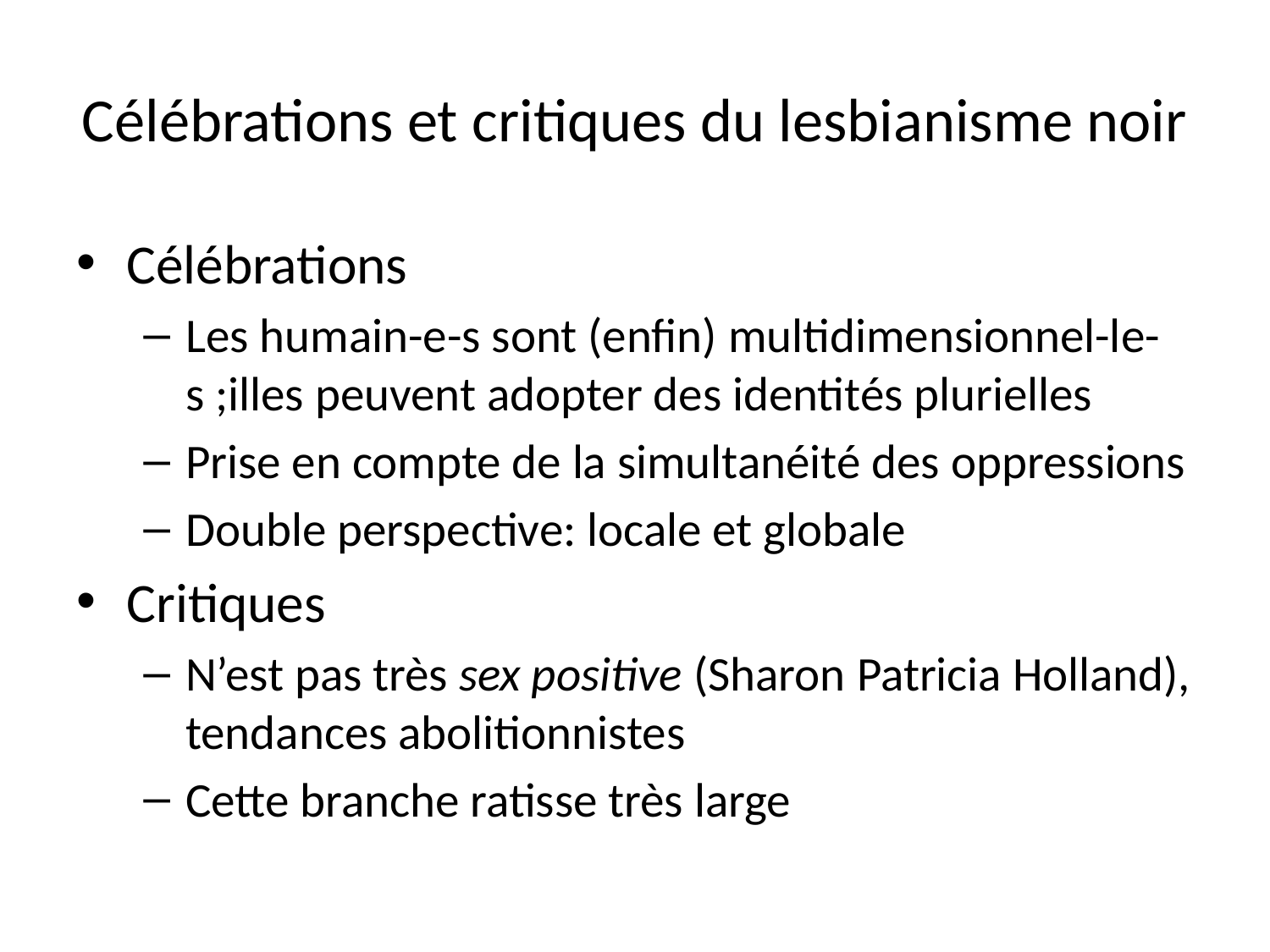

# Célébrations et critiques du lesbianisme noir
Célébrations
Les humain-e-s sont (enfin) multidimensionnel-le-s ;illes peuvent adopter des identités plurielles
Prise en compte de la simultanéité des oppressions
Double perspective: locale et globale
Critiques
N’est pas très sex positive (Sharon Patricia Holland), tendances abolitionnistes
Cette branche ratisse très large